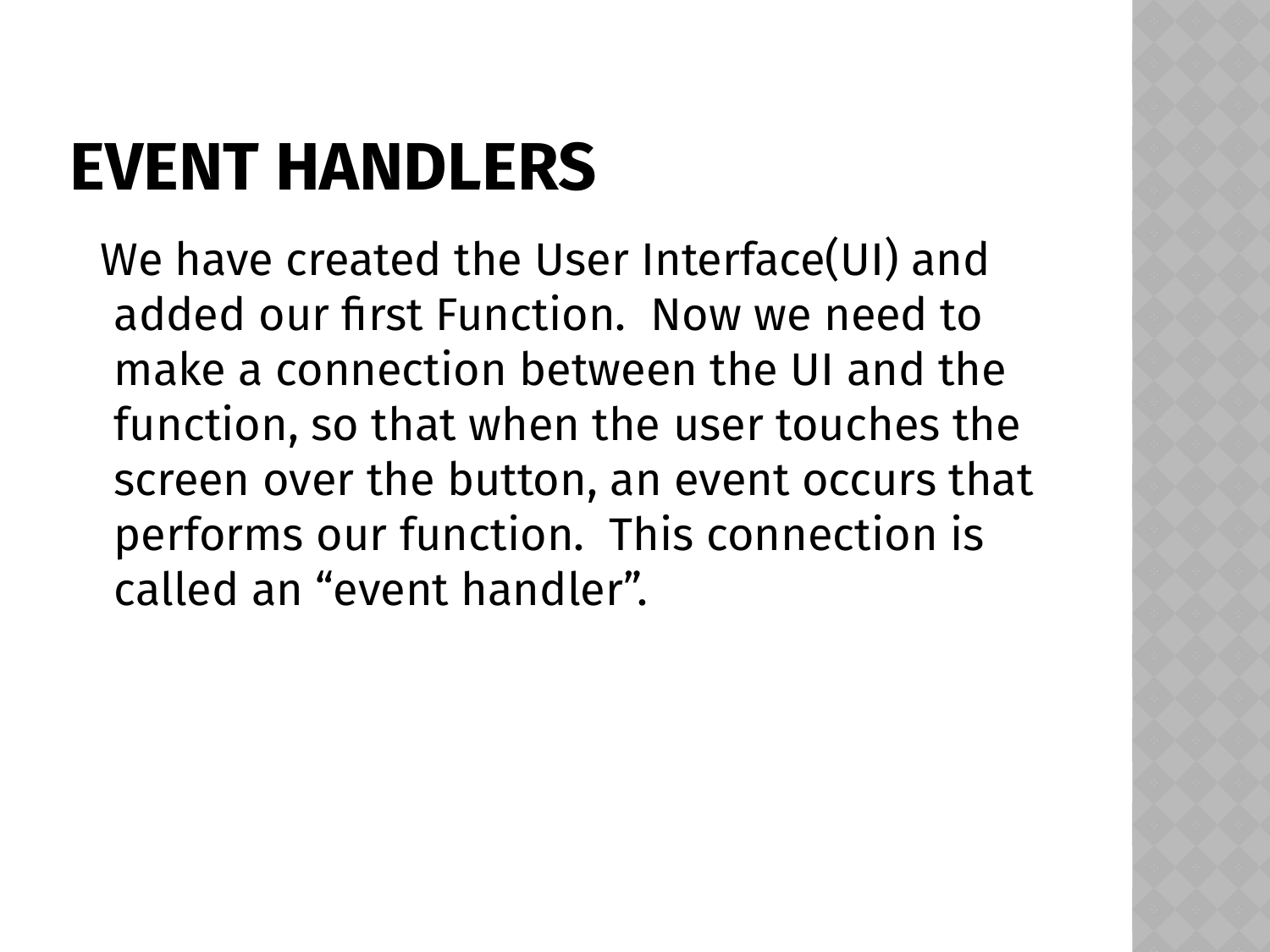

# Event Handlers
  We have created the User Interface(UI) and added our first Function.  Now we need to make a connection between the UI and the function, so that when the user touches the screen over the button, an event occurs that performs our function.  This connection is called an “event handler”.